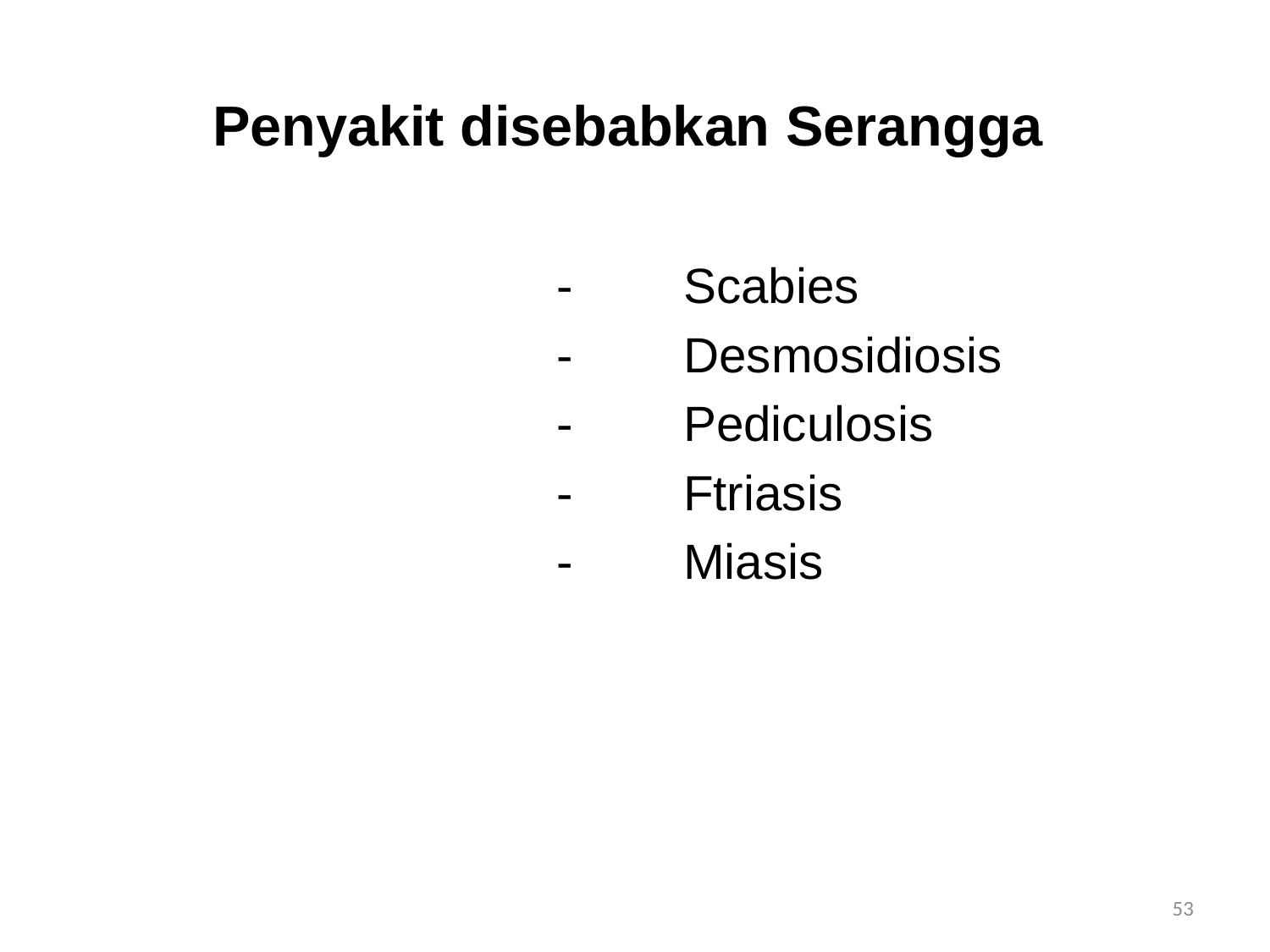

# Penyakit disebabkan Serangga
				-	Scabies
				-	Desmosidiosis
				-	Pediculosis
				-	Ftriasis
				-	Miasis
53